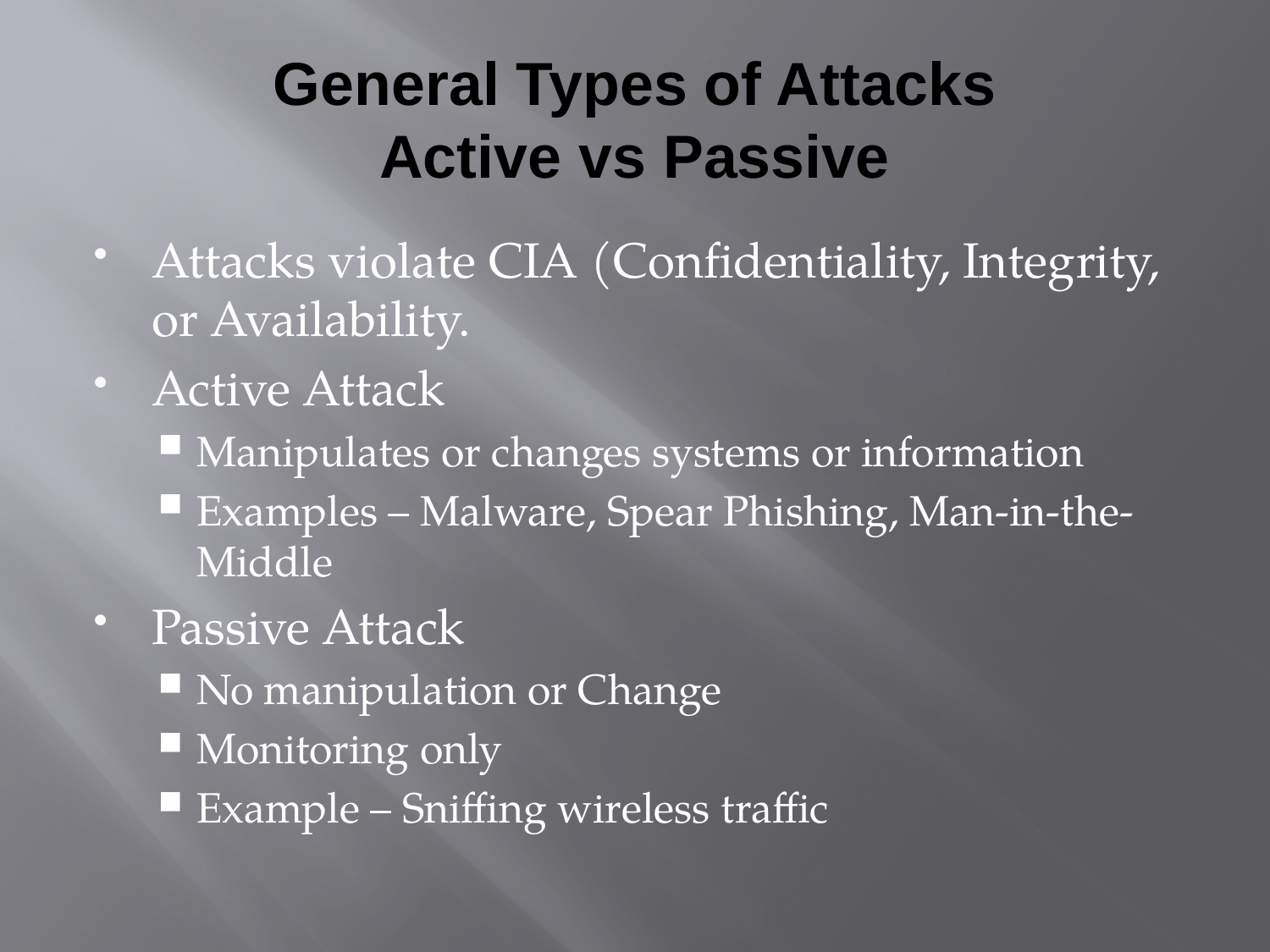

# General Types of Attacks Active vs Passive
Attacks violate CIA (Confidentiality, Integrity, or Availability.
Active Attack
Manipulates or changes systems or information
Examples – Malware, Spear Phishing, Man-in-the-Middle
Passive Attack
No manipulation or Change
Monitoring only
Example – Sniffing wireless traffic